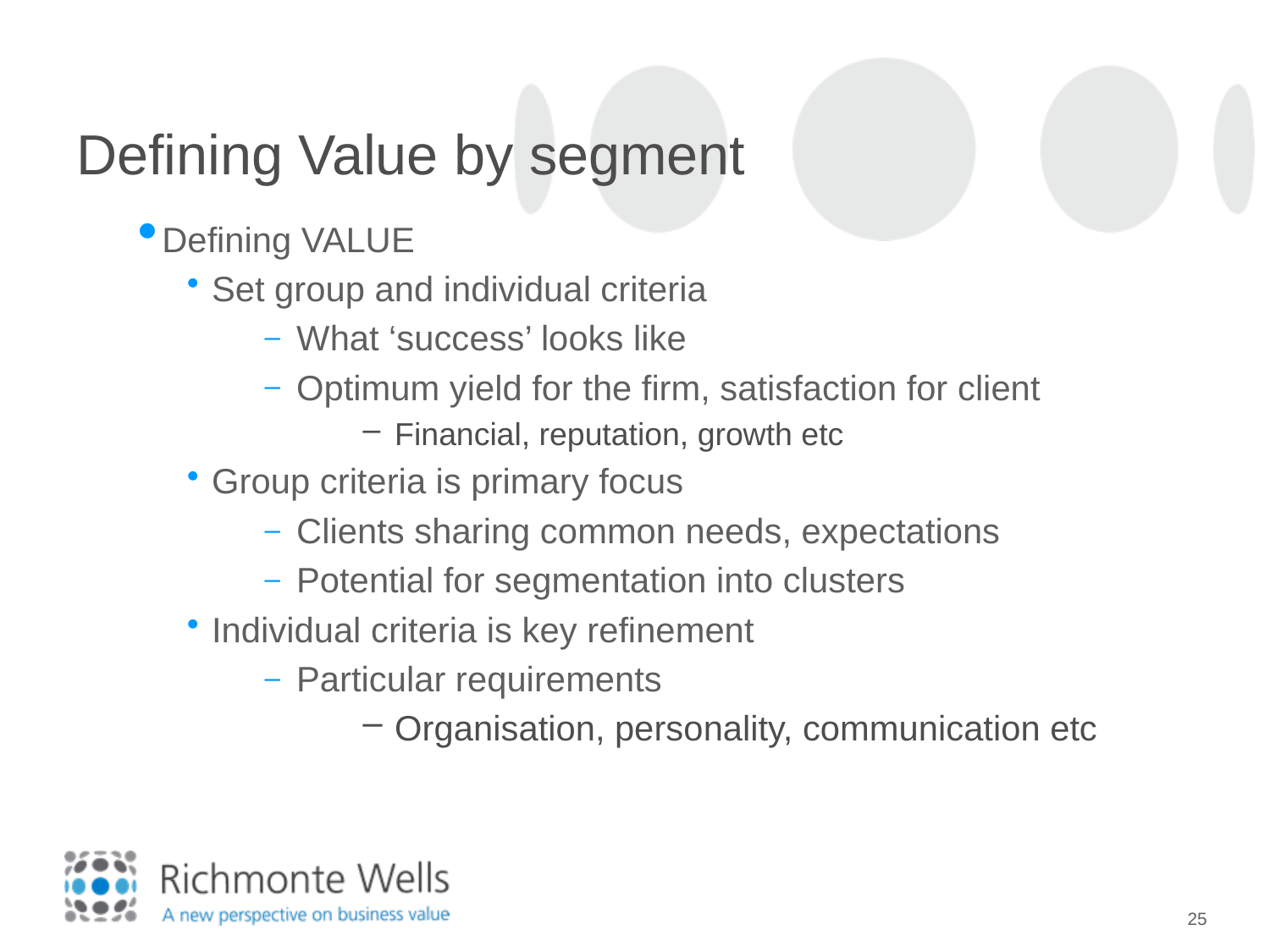

Defining VALUE
Set group and individual criteria
What ‘success’ looks like
Optimum yield for the firm, satisfaction for client
Financial, reputation, growth etc
Group criteria is primary focus
Clients sharing common needs, expectations
Potential for segmentation into clusters
Individual criteria is key refinement
Particular requirements
Organisation, personality, communication etc

Defining Value by segment
25